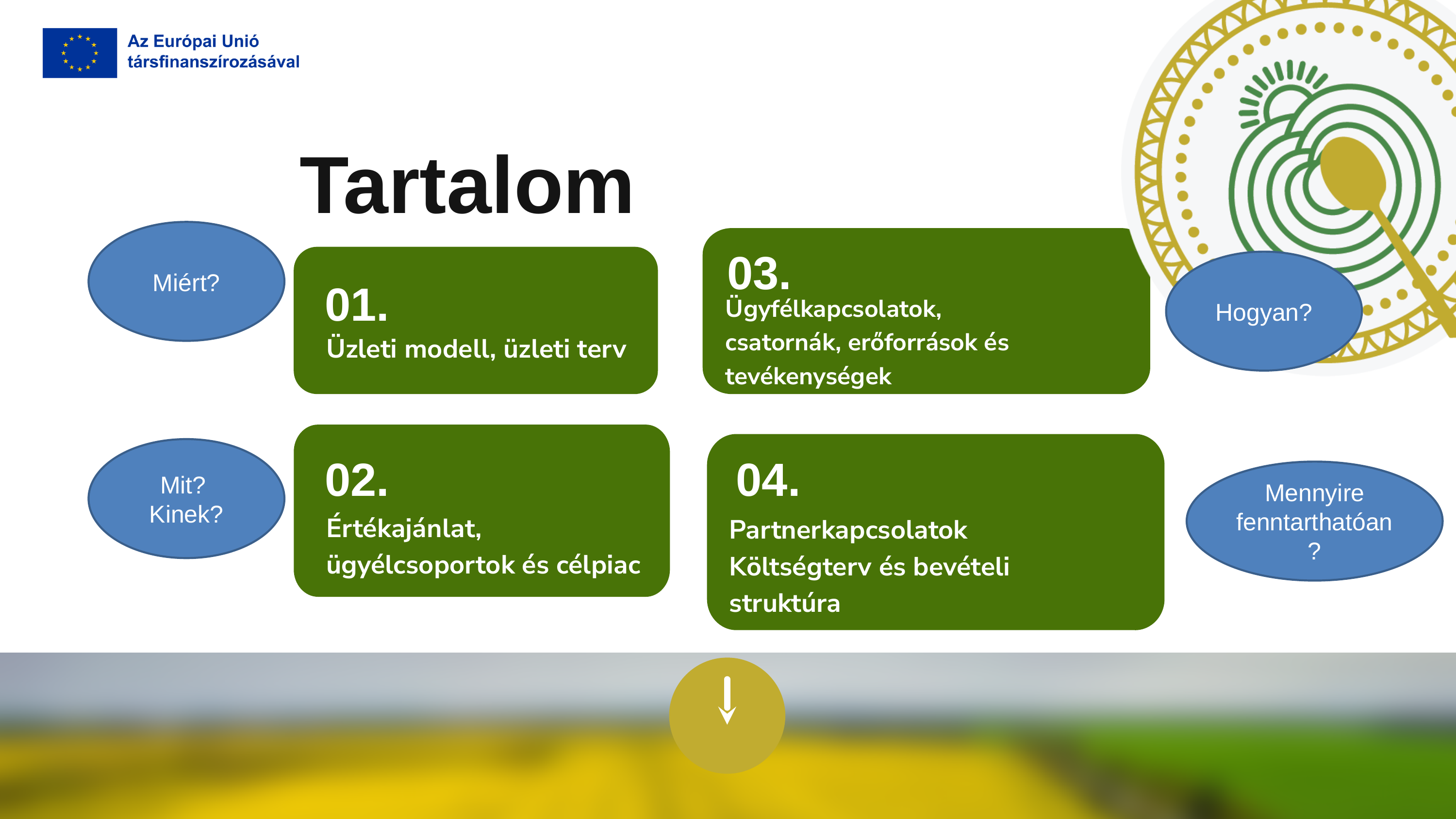

Tartalom
Miért?

03.

Hogyan?
01.
Ügyfélkapcsolatok, csatornák, erőforrások és tevékenységek
Üzleti modell, üzleti terv

Mit?
Kinek?
02.
04.
Mennyire fenntarthatóan?
Értékajánlat, ügyélcsoportok és célpiac
Partnerkapcsolatok
Költségterv és bevételi struktúra